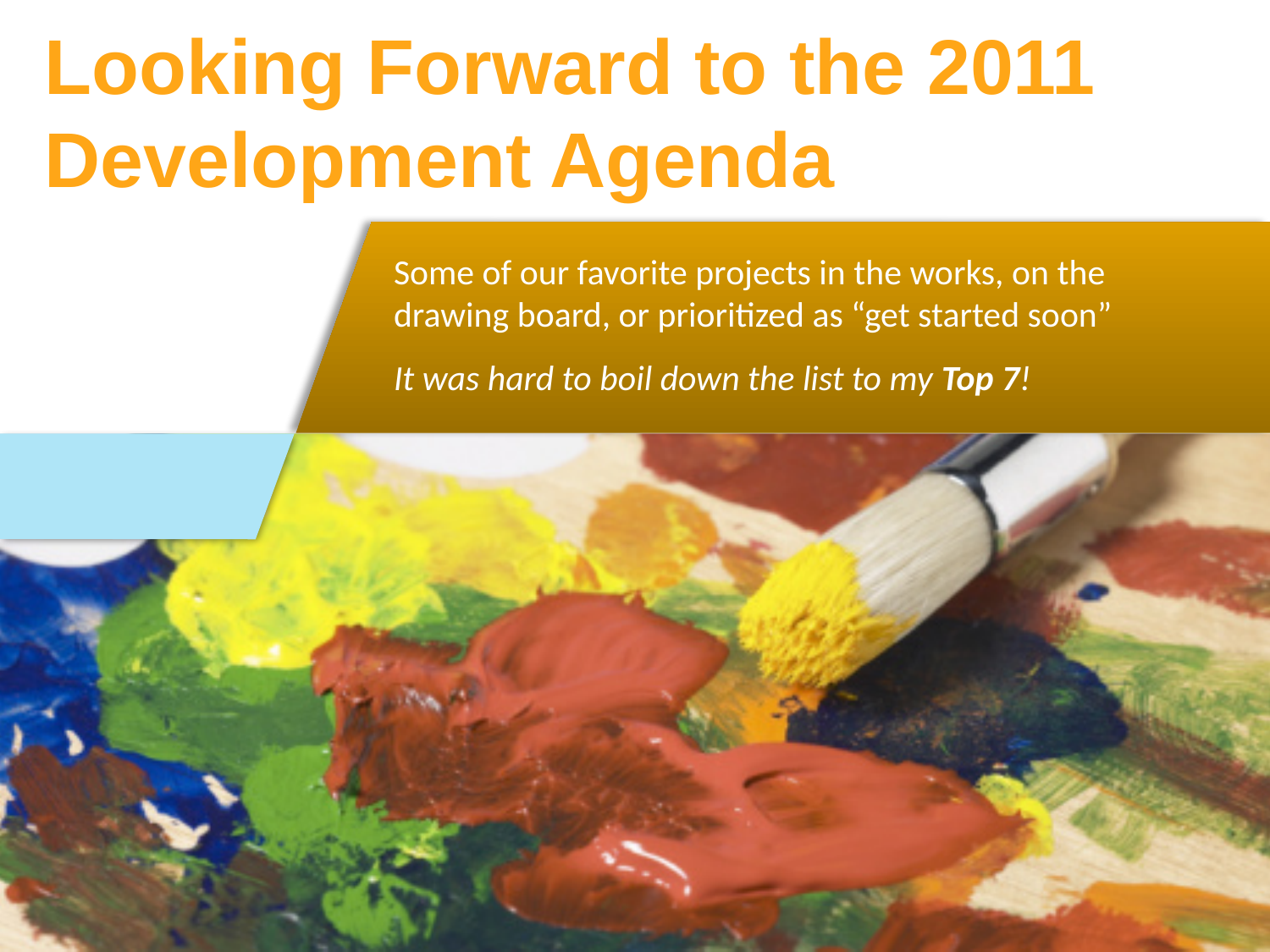

# Looking Forward to the 2011 Development Agenda
Some of our favorite projects in the works, on the drawing board, or prioritized as “get started soon”
It was hard to boil down the list to my Top 7!